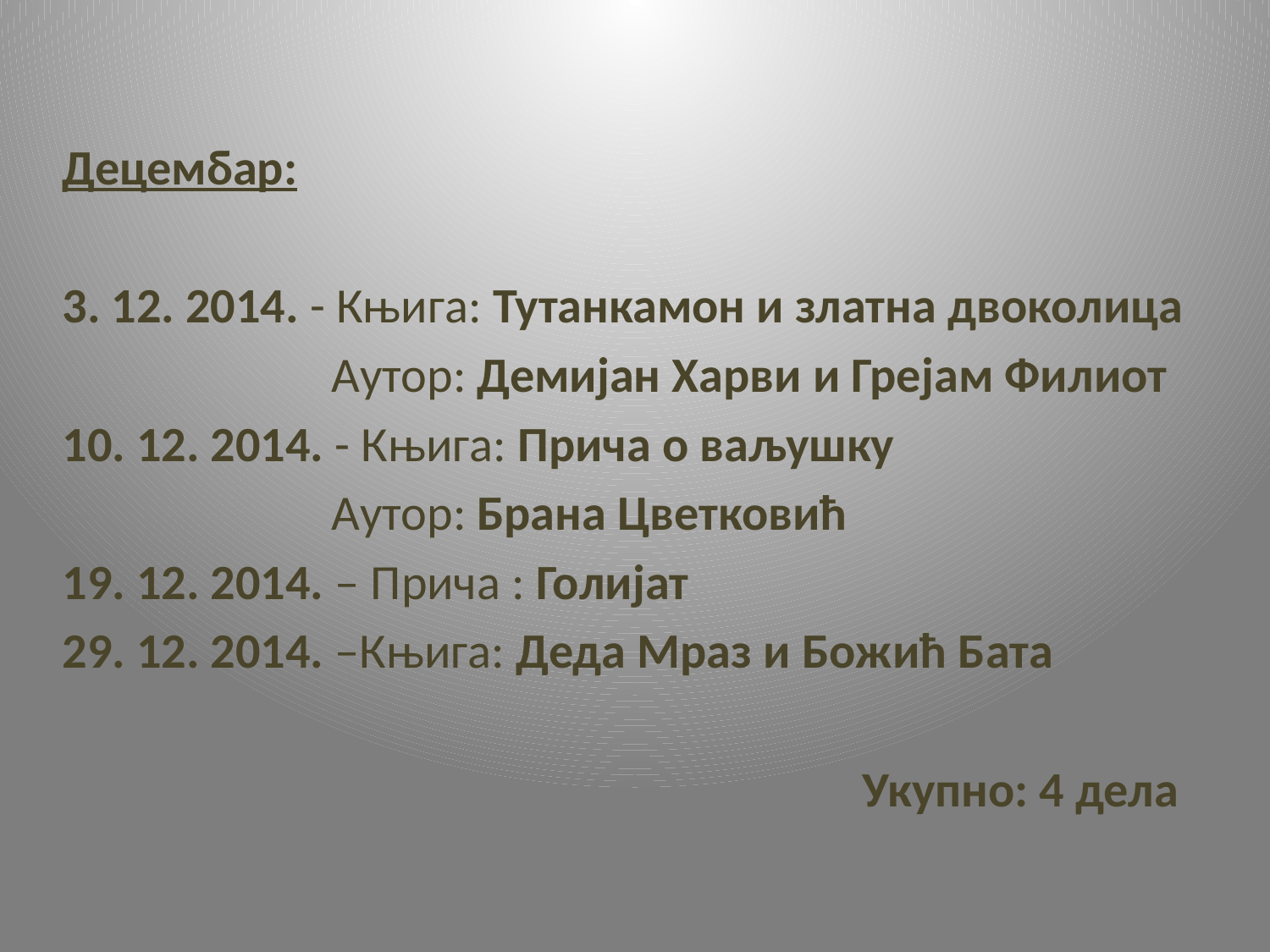

#
Децембар:

3. 12. 2014. - Књига: Тутанкамон и златна двоколица
                        Aутор: Демијан Харви и Грејам Филиот
10. 12. 2014. - Књига: Прича о ваљушку
                        Aутор: Брана Цветковић
19. 12. 2014. – Прича : Голијат
29. 12. 2014. –Књига: Деда Мраз и Божић Бата

                                                                                    Укупно: 4 дела